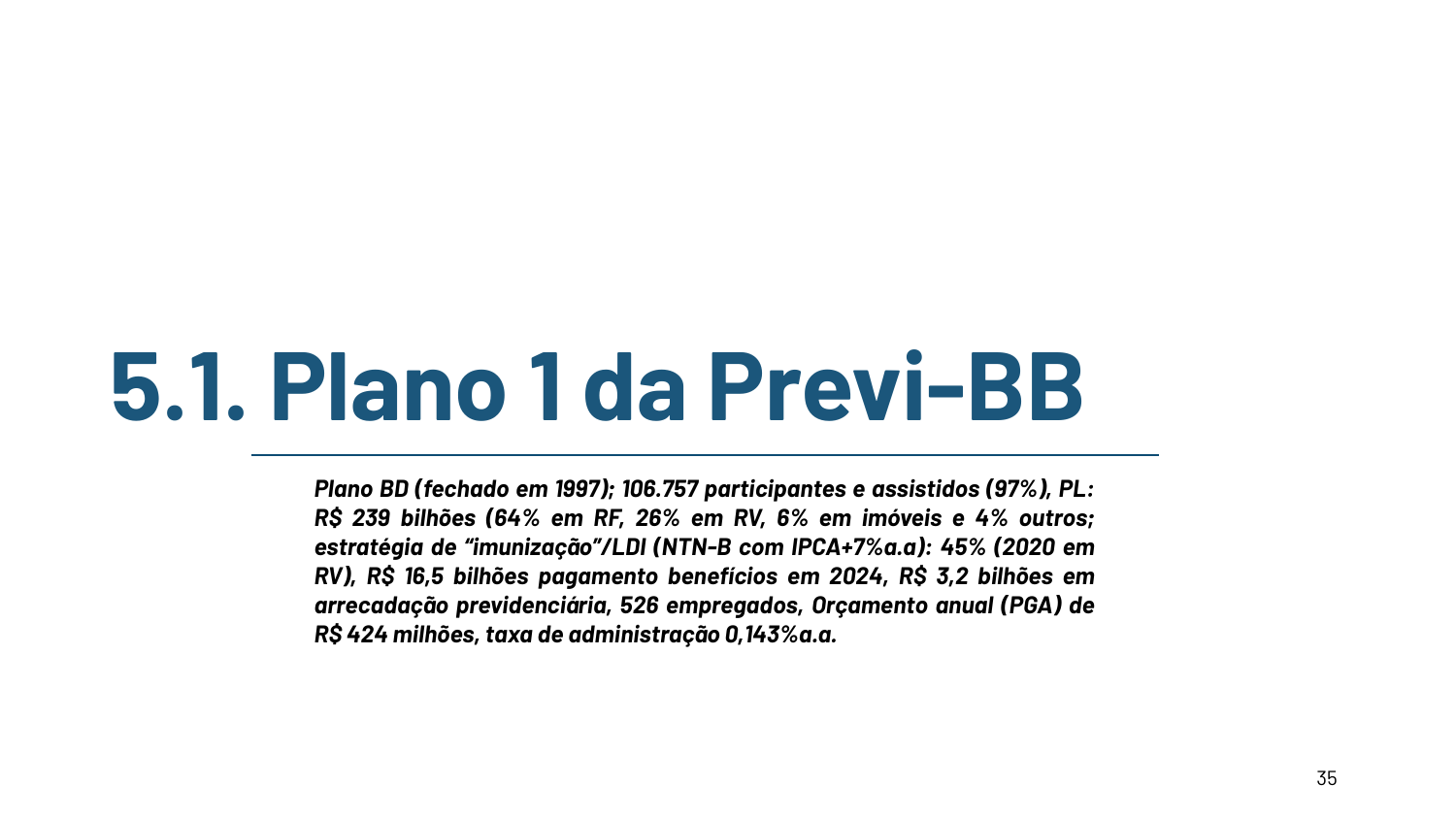

5.1. Plano 1 da Previ-BB
Plano BD (fechado em 1997); 106.757 participantes e assistidos (97%), PL: R$ 239 bilhões (64% em RF, 26% em RV, 6% em imóveis e 4% outros; estratégia de “imunização”/LDI (NTN-B com IPCA+7%a.a): 45% (2020 em RV), R$ 16,5 bilhões pagamento benefícios em 2024, R$ 3,2 bilhões em arrecadação previdenciária, 526 empregados, Orçamento anual (PGA) de R$ 424 milhões, taxa de administração 0,143%a.a.
35
4